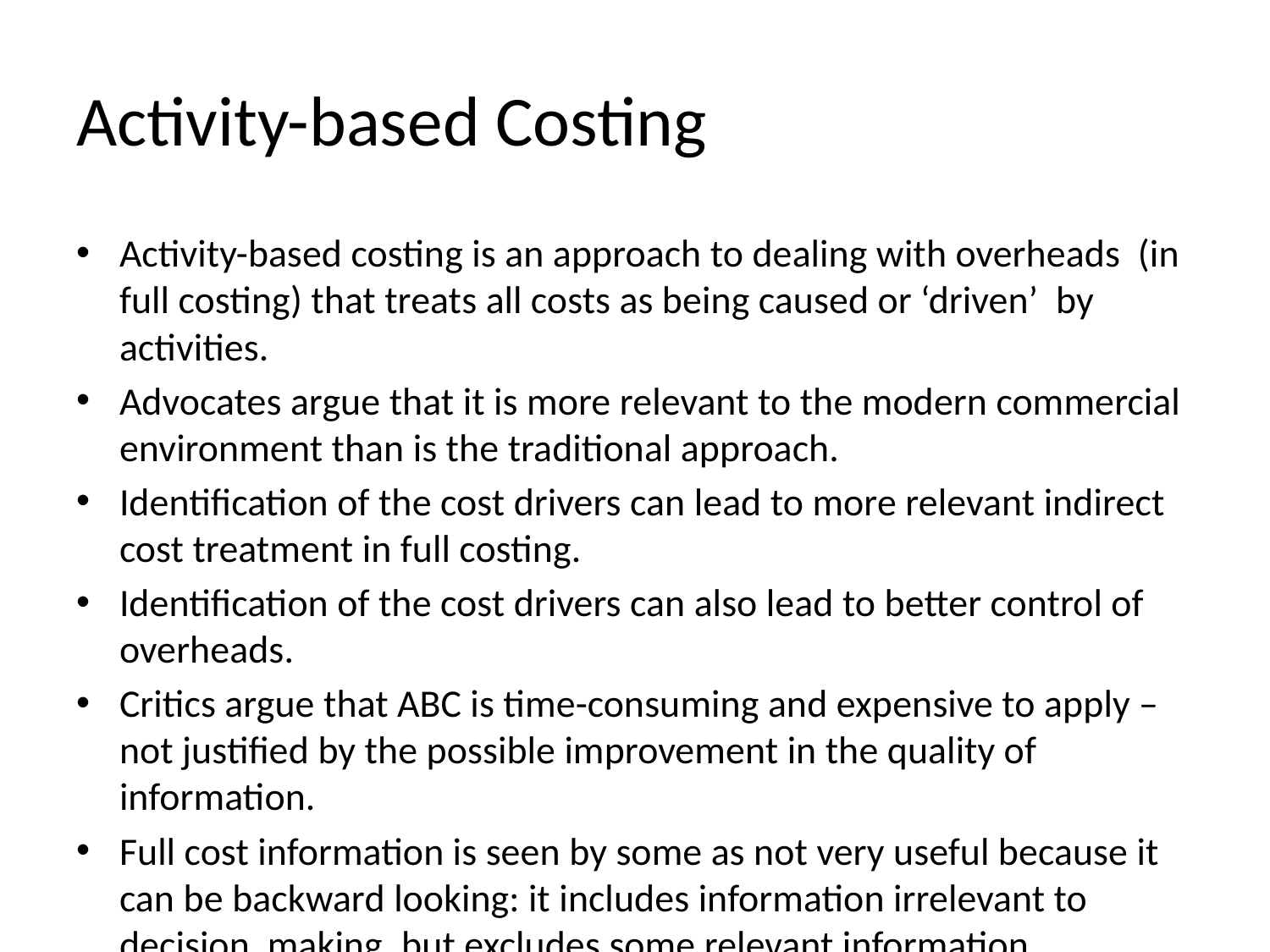

# Activity-based Costing
Activity-based costing is an approach to dealing with overheads  (in full costing) that treats all costs as being caused or ‘driven’  by activities.
Advocates argue that it is more relevant to the modern commercial  environment than is the traditional approach.
Identification of the cost drivers can lead to more relevant indirect cost treatment in full costing.
Identification of the cost drivers can also lead to better control of  overheads.
Critics argue that ABC is time-consuming and expensive to apply –  not justified by the possible improvement in the quality of information.
Full cost information is seen by some as not very useful because it can be backward looking: it includes information irrelevant to decision  making, but excludes some relevant information.